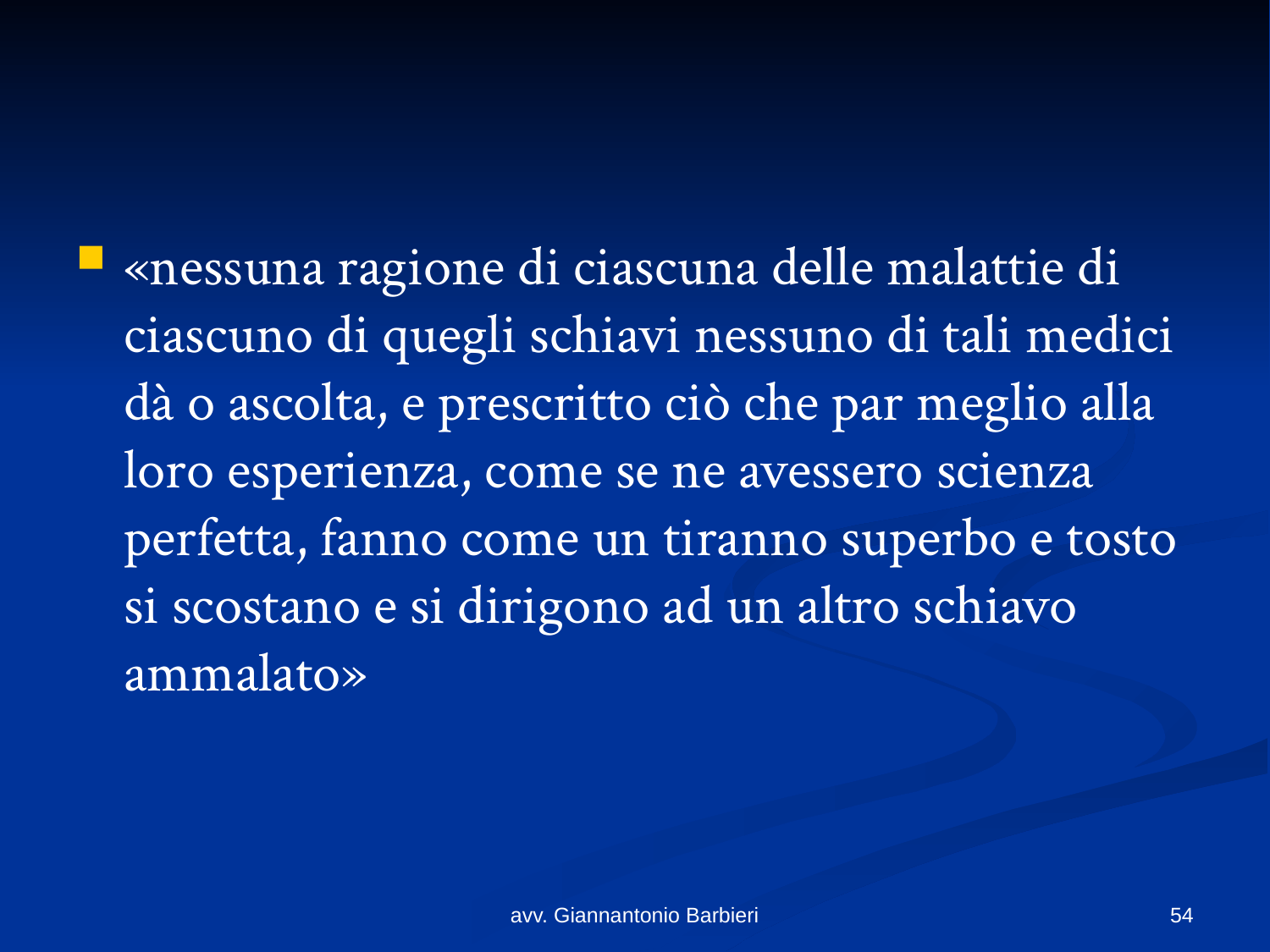

#
«nessuna ragione di ciascuna delle malattie di ciascuno di quegli schiavi nessuno di tali medici dà o ascolta, e prescritto ciò che par meglio alla loro esperienza, come se ne avessero scienza perfetta, fanno come un tiranno superbo e tosto  si scostano e si dirigono ad un altro schiavo ammalato»
avv. Giannantonio Barbieri
54